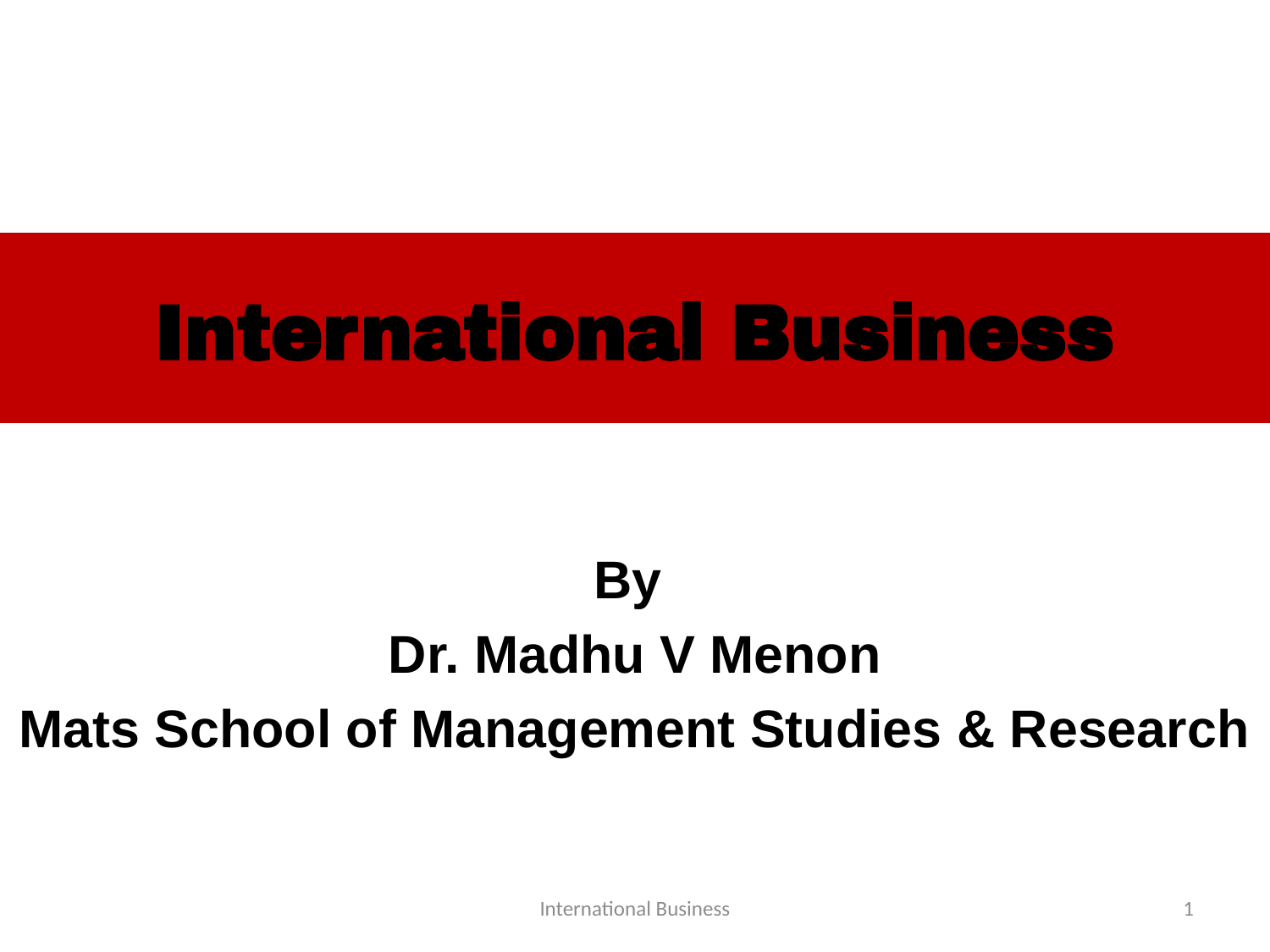

# International Business
By
Dr. Madhu V Menon
Mats School of Management Studies & Research
International Business
1